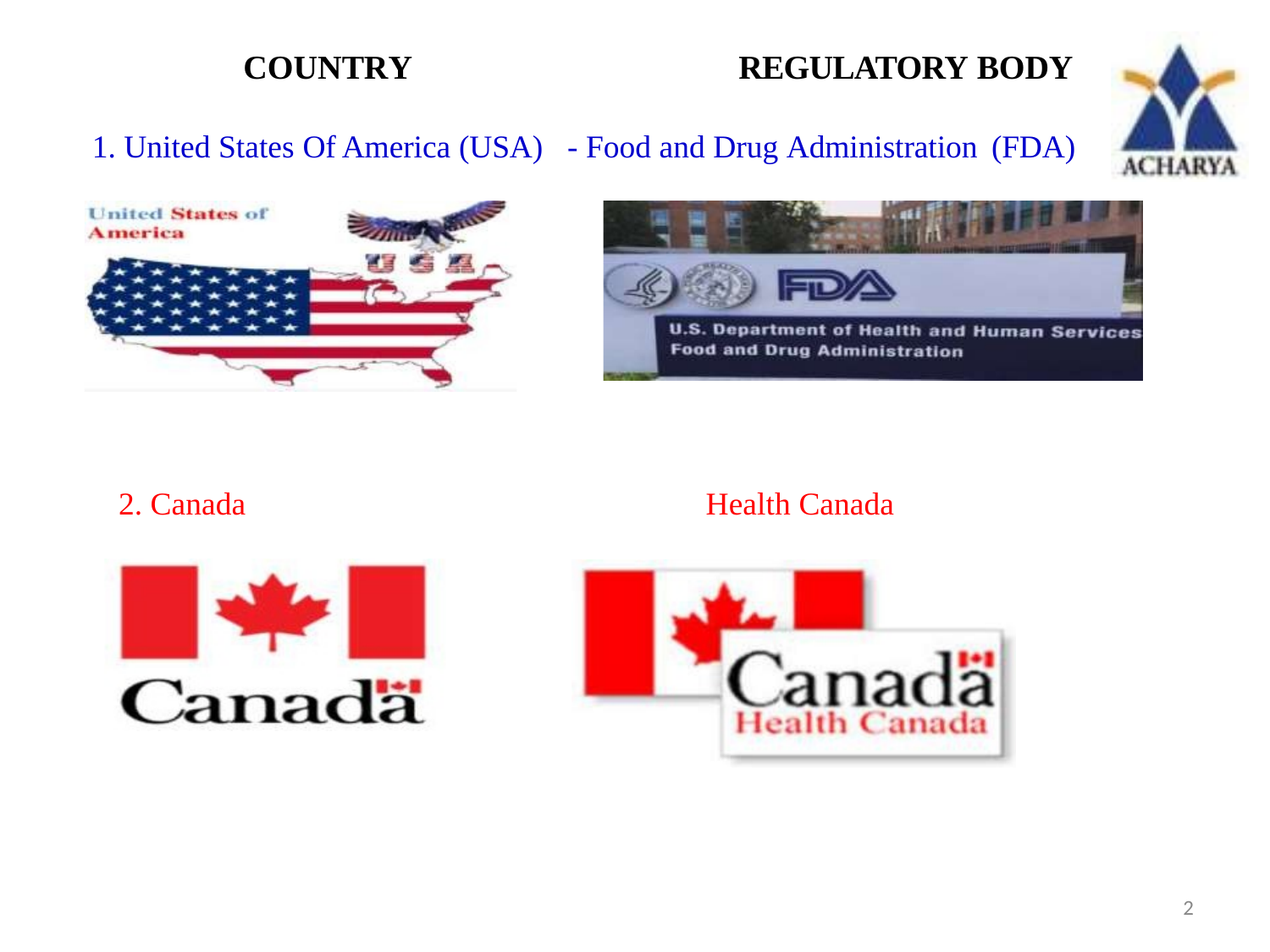

# COUNTRY
REGULATORY BODY
1. United States Of America (USA)
- Food and Drug Administration (FDA)

2. Canada
Health Canada

2